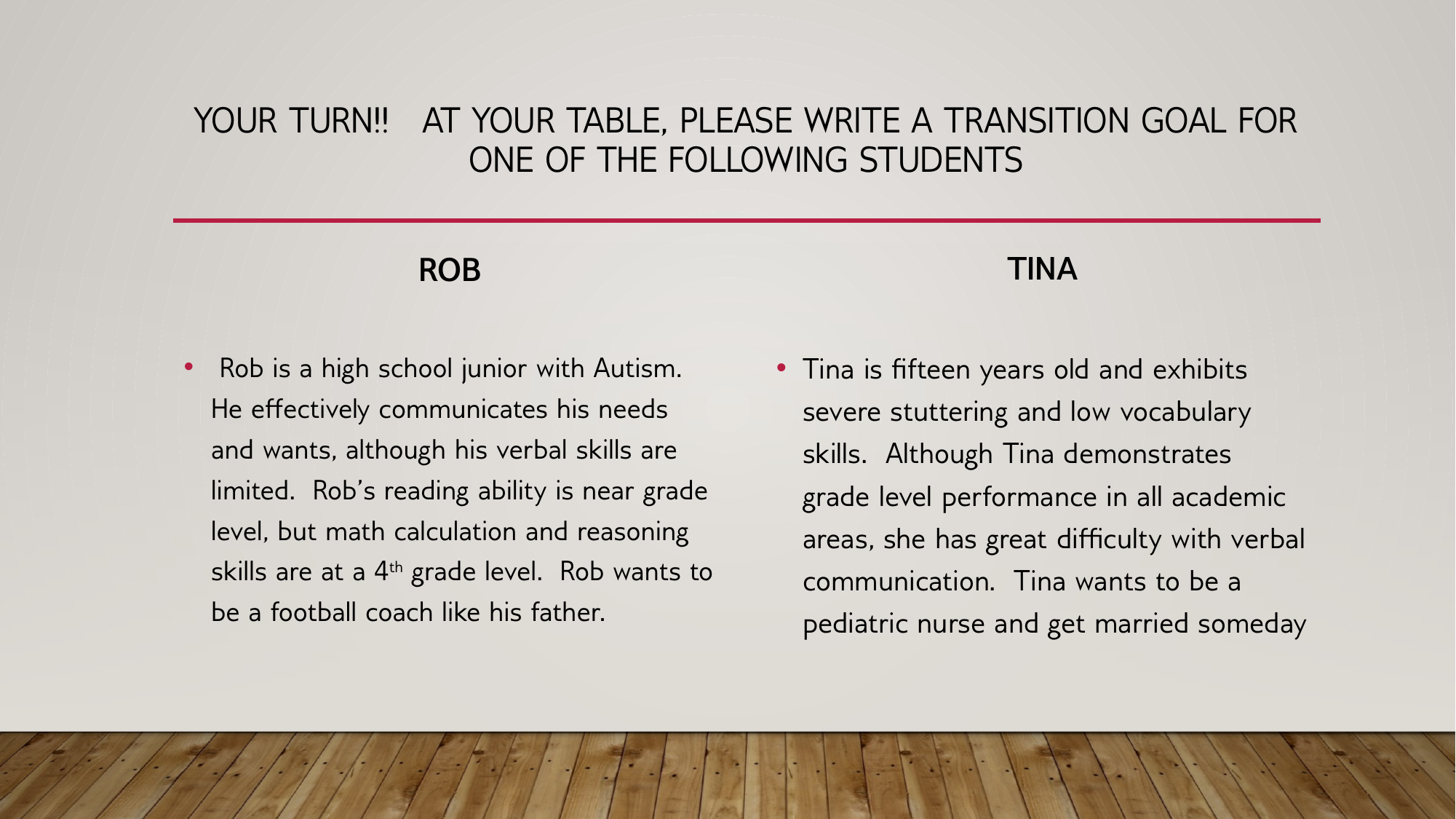

# Your Turn!!   At your table, please write a transition goal for one of the following students
Rob
Tina
Tina is fifteen years old and exhibits severe stuttering and low vocabulary skills.  Although Tina demonstrates grade level performance in all academic areas, she has great difficulty with verbal communication.  Tina wants to be a pediatric nurse and get married someday
 Rob is a high school junior with Autism. He effectively communicates his needs and wants, although his verbal skills are limited.  Rob’s reading ability is near grade level, but math calculation and reasoning skills are at a 4th grade level.  Rob wants to be a football coach like his father.